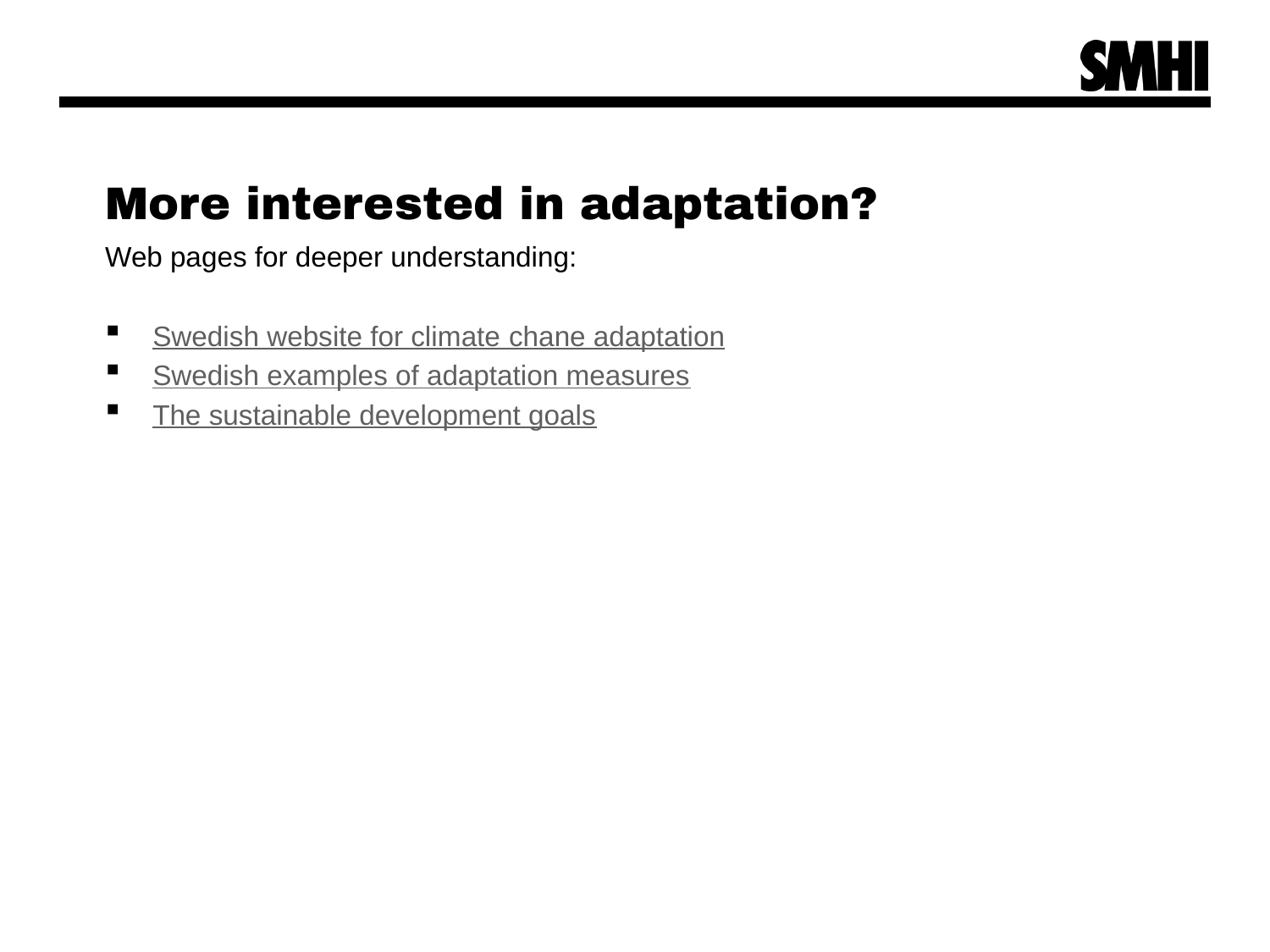

# More interested in adaptation?
Web pages for deeper understanding:

Swedish website for climate chane adaptation
Swedish examples of adaptation measures
The sustainable development goals